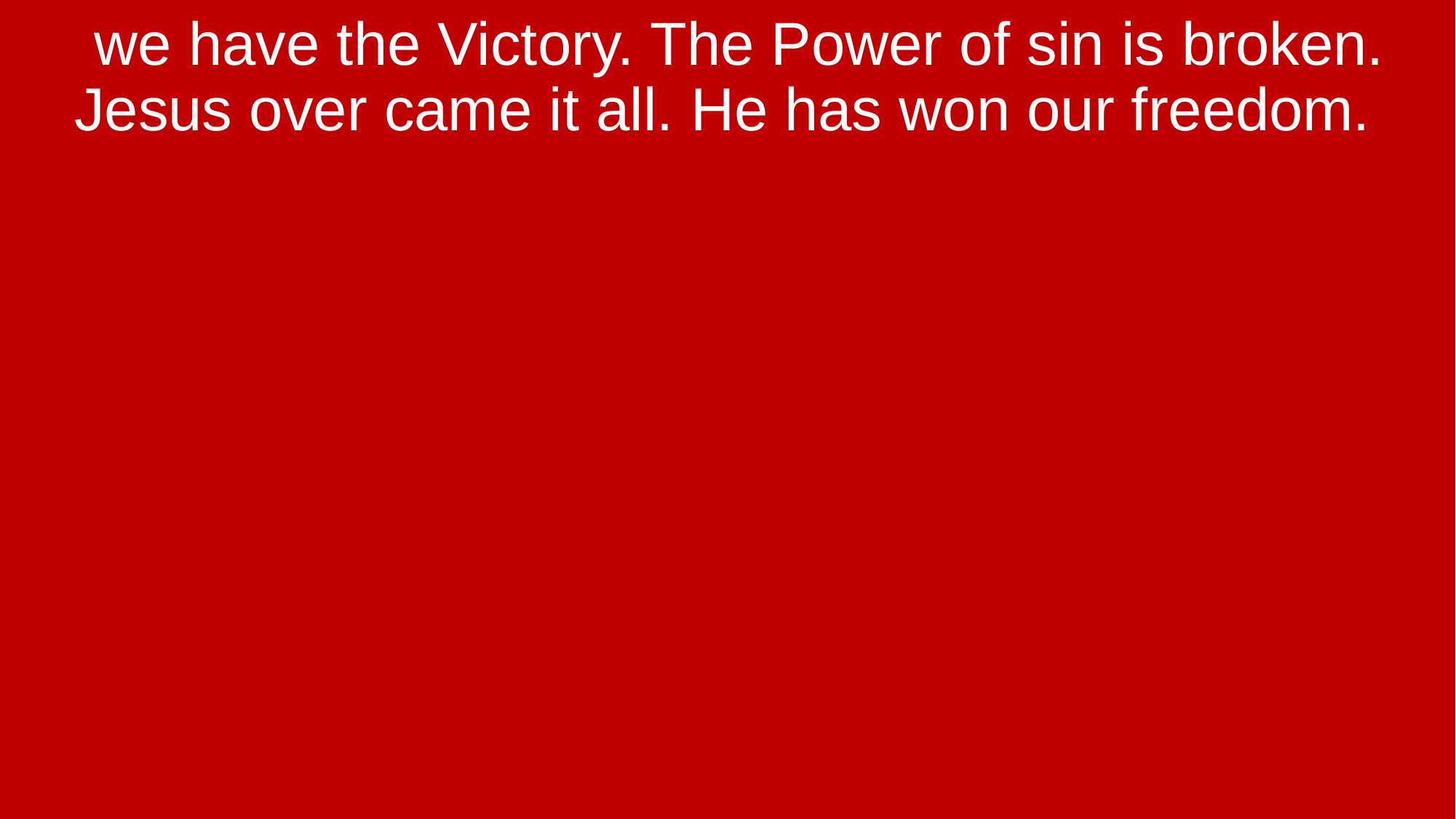

we have the Victory. The Power of sin is broken. Jesus over came it all. He has won our freedom.